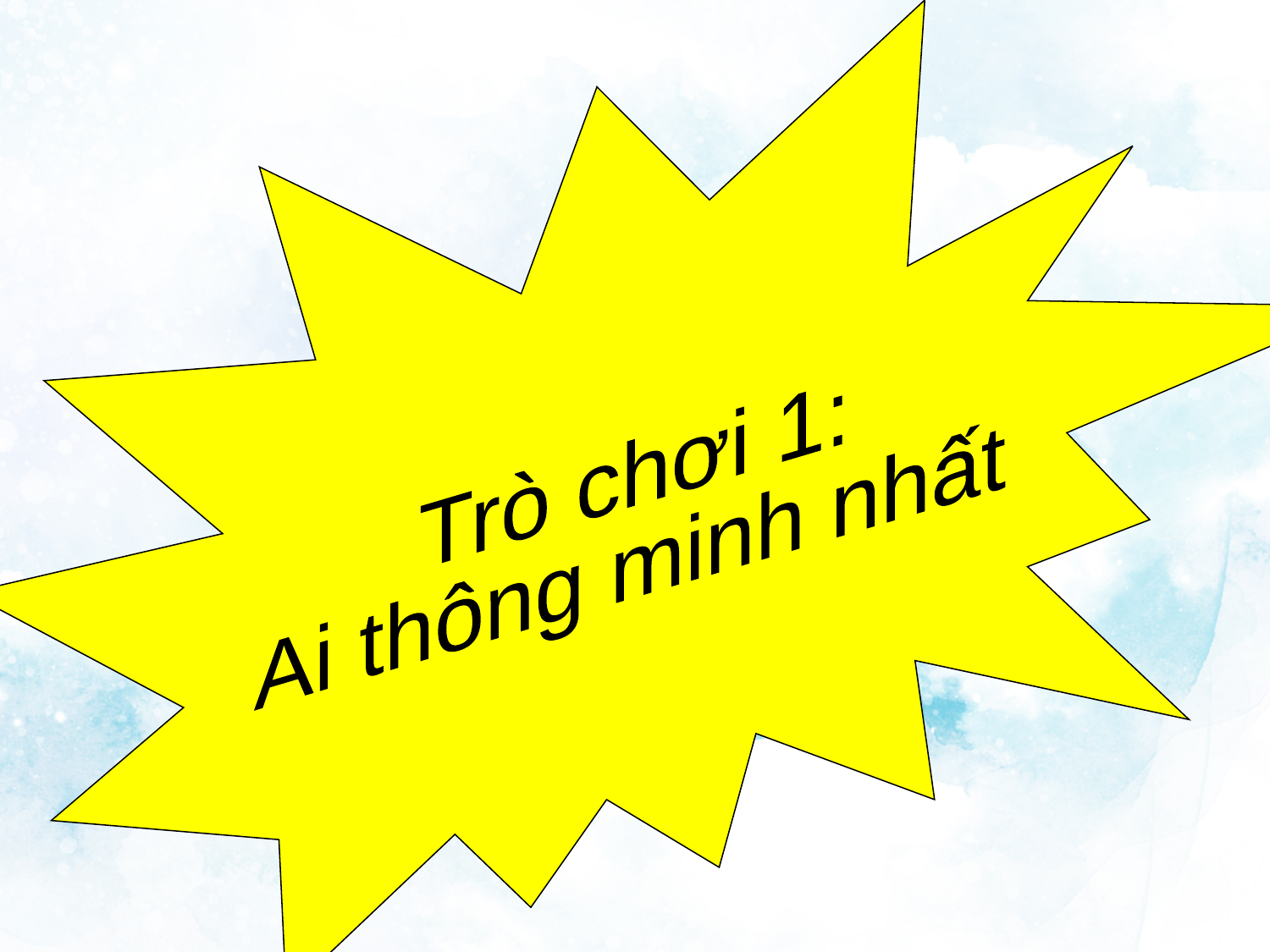

Trò chơi 1:
Ai thông minh nhất